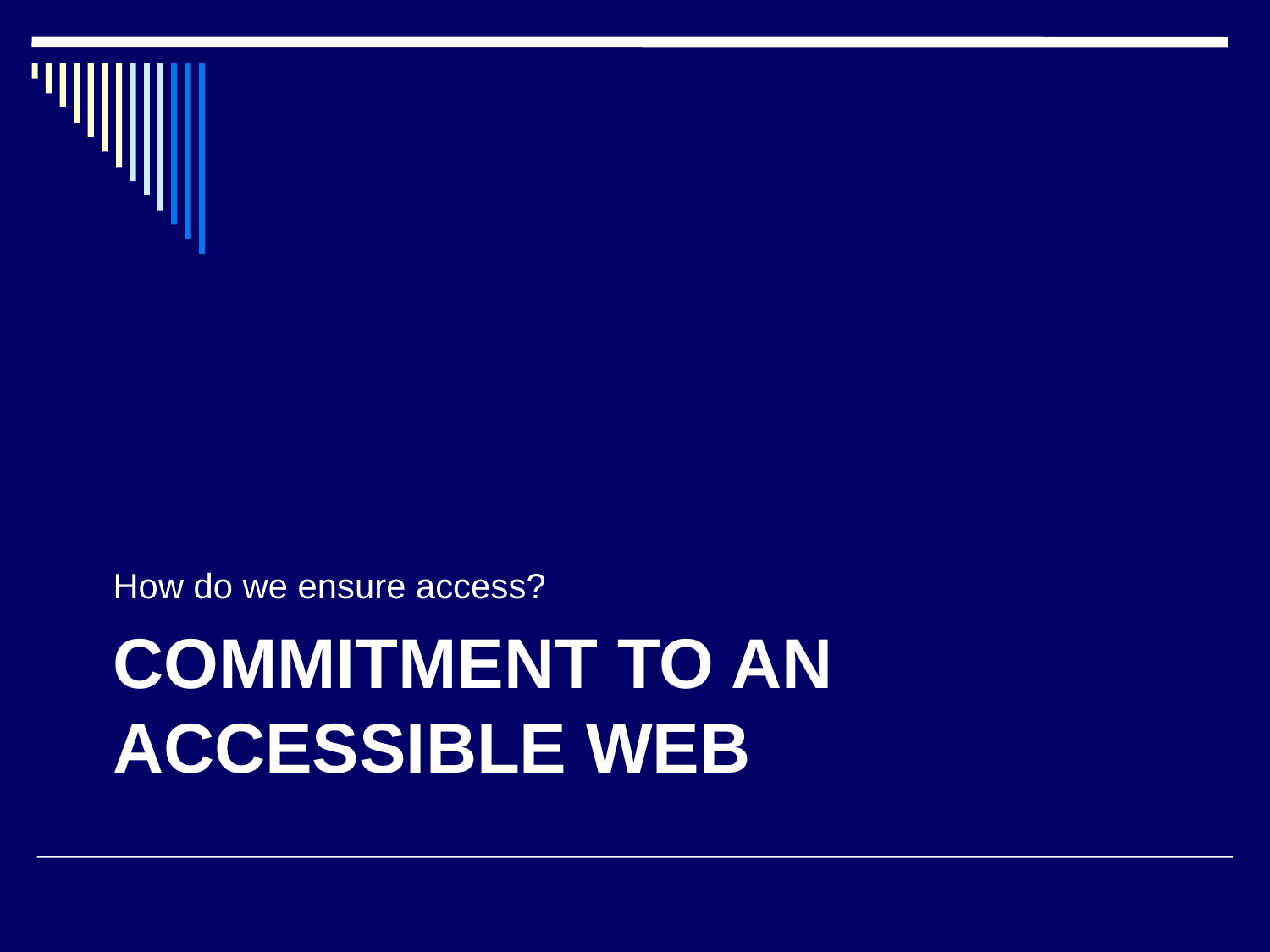

How do we ensure access?
# Commitment to an Accessible Web